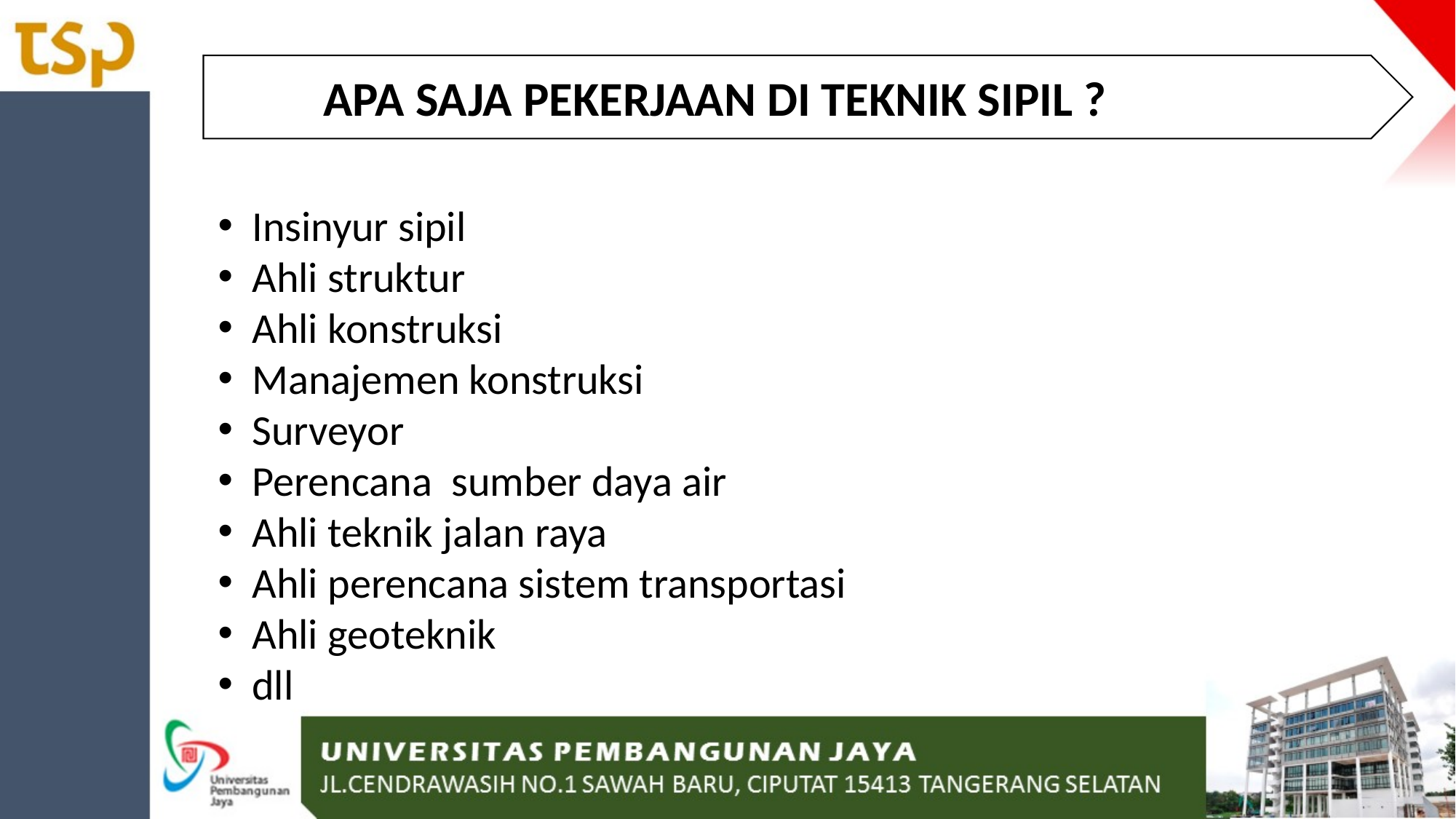

APA SAJA PEKERJAAN DI TEKNIK SIPIL ?
Insinyur sipil
Ahli struktur
Ahli konstruksi
Manajemen konstruksi
Surveyor
Perencana  sumber daya air
Ahli teknik jalan raya
Ahli perencana sistem transportasi
Ahli geoteknik
dll